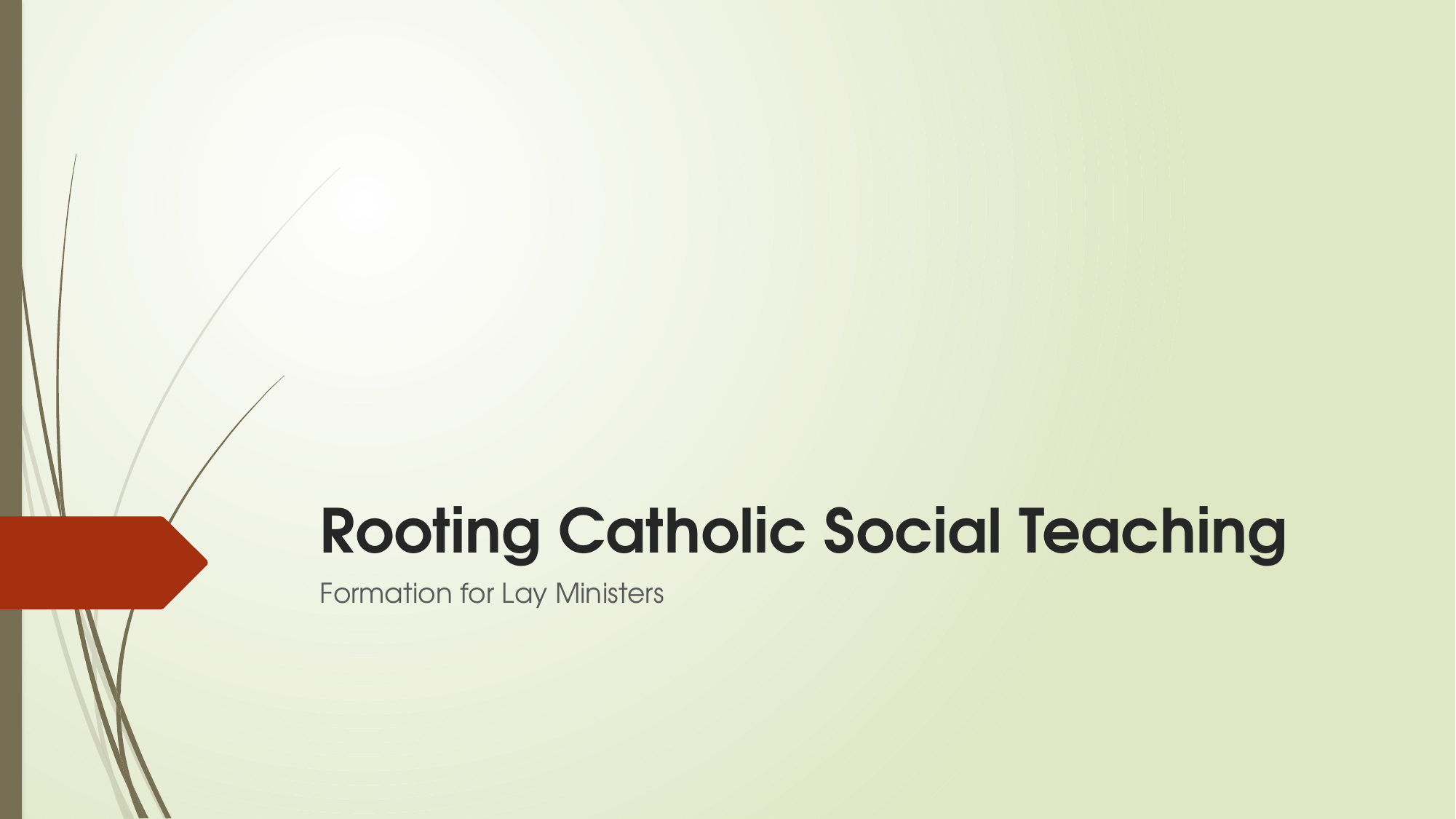

# Rooting Catholic Social Teaching
Formation for Lay Ministers